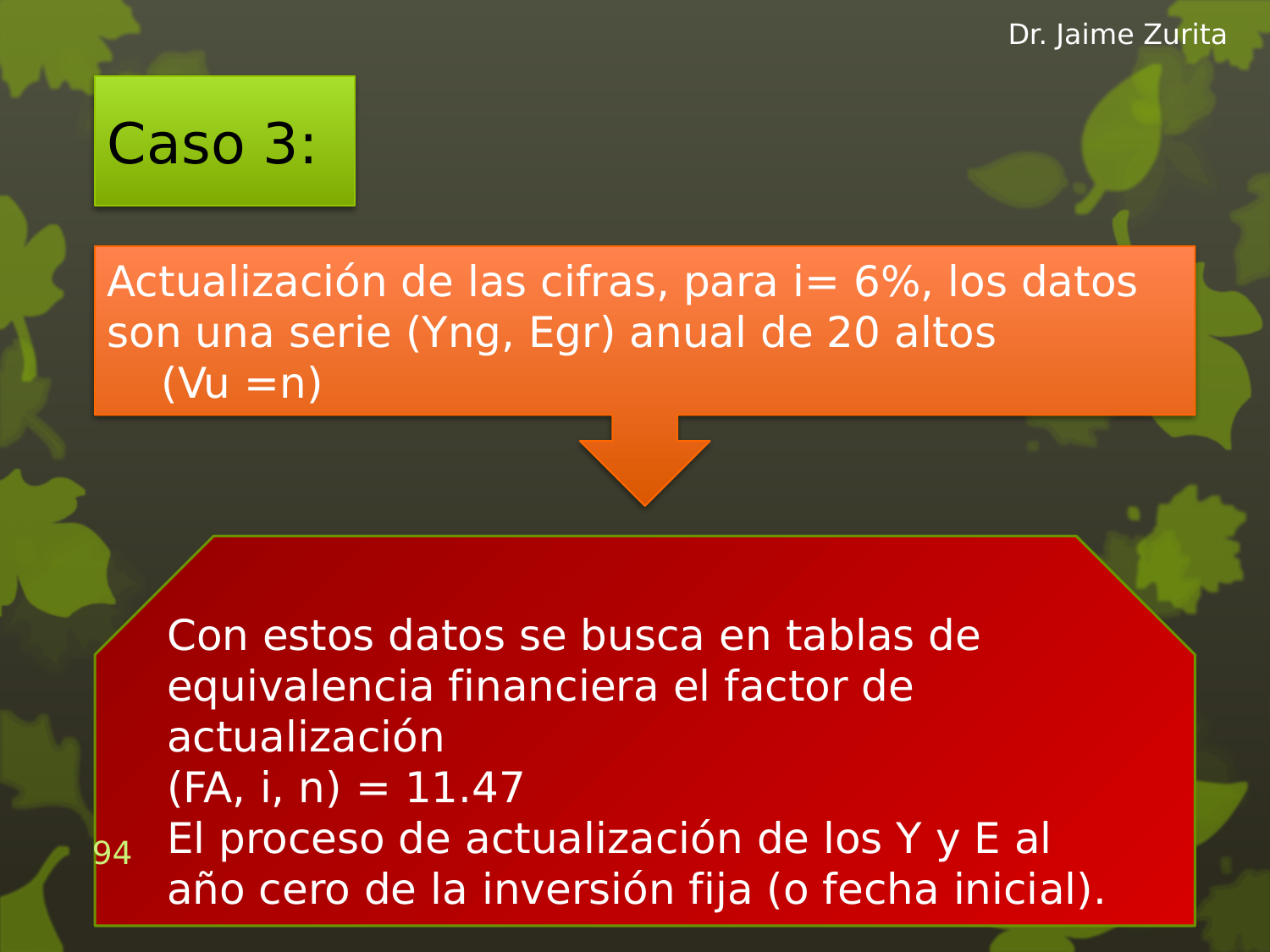

Dr. Jaime Zurita
Caso 3:
Actualización de las cifras, para i= 6%, los datos son una serie (Yng, Egr) anual de 20 altos                  (Vu =n)
Con estos datos se busca en tablas de equivalencia financiera el factor de actualización
(FA, i, n) = 11.47
El proceso de actualización de los Y y E al año cero de la inversión fija (o fecha inicial).
94